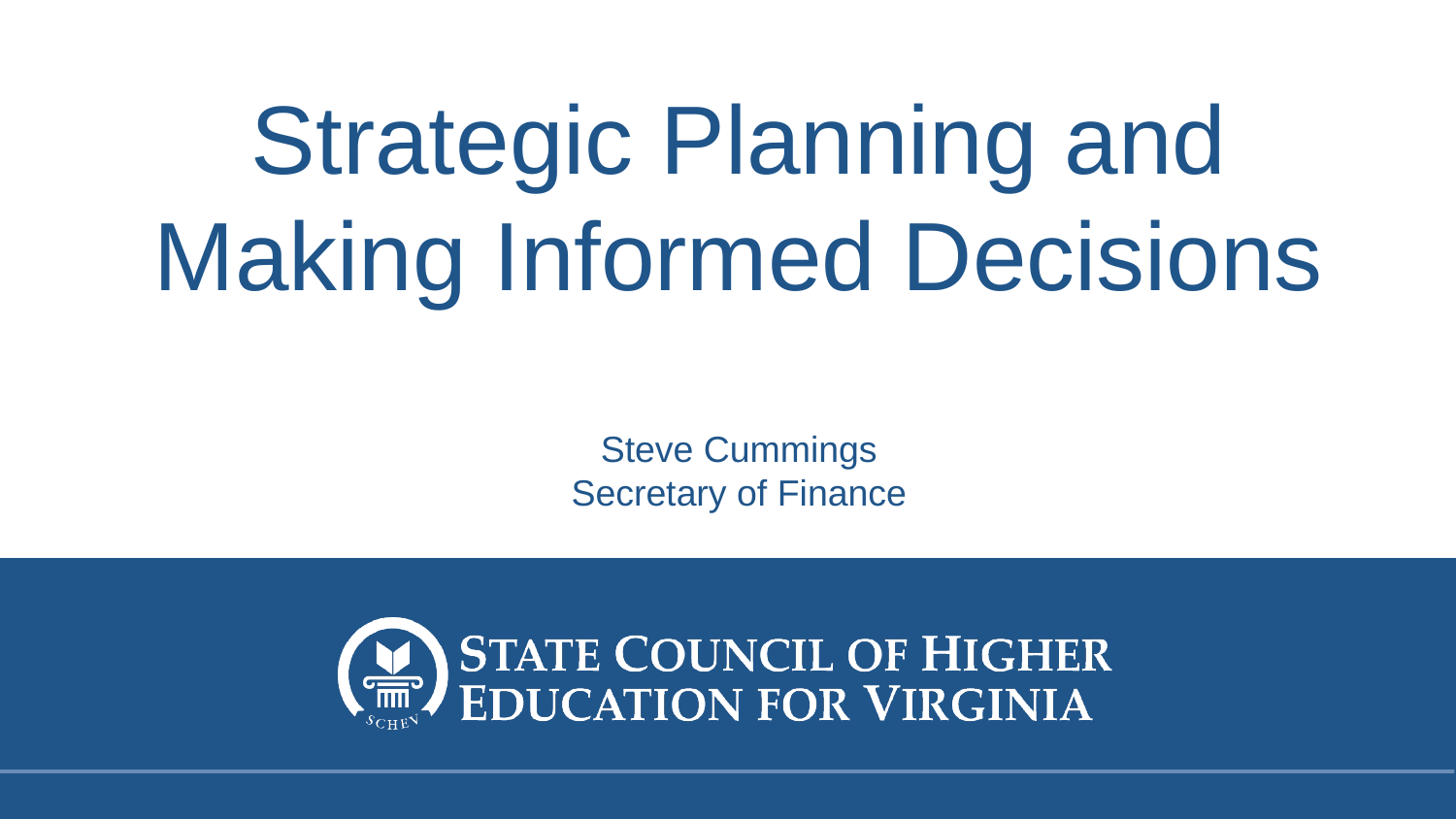

# Strategic Planning and Making Informed Decisions Steve Cummings Secretary of Finance